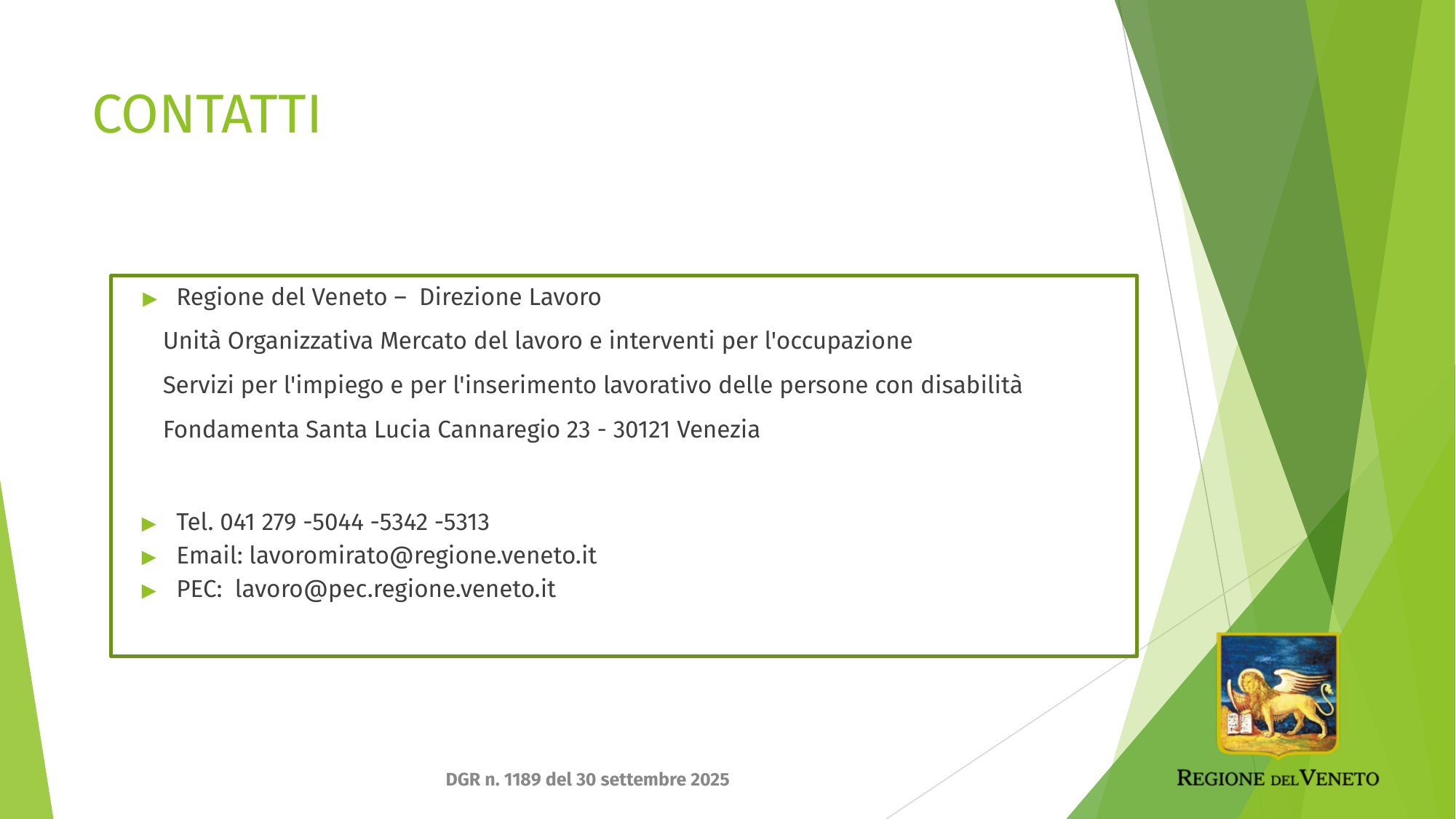

# CONTATTI
Regione del Veneto –  Direzione Lavoro
Unità Organizzativa Mercato del lavoro e interventi per l'occupazione
Servizi per l'impiego e per l'inserimento lavorativo delle persone con disabilità
Fondamenta Santa Lucia Cannaregio 23 - 30121 Venezia

Tel. 041 279 -5044 -5342 -5313
Email: lavoromirato@regione.veneto.it
PEC:  lavoro@pec.regione.veneto.it

DGR n. 1189 del 30 settembre 2025